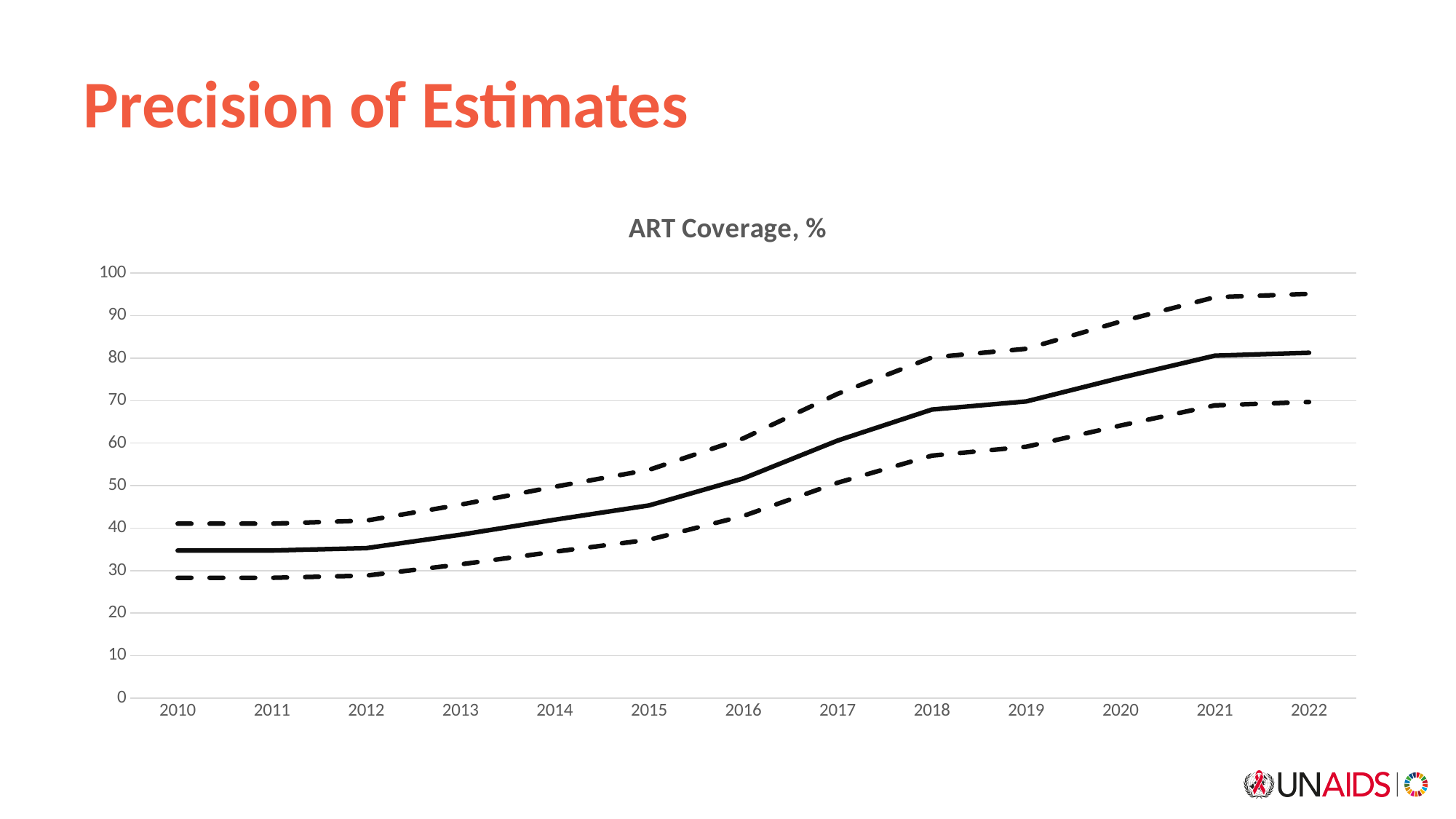

# Precision of Estimates

### Chart: ART Coverage, %

| Category | Series 1 | Series 2 | Series 3 |
|---|---|---|---|
| 2010 | 34.73 | 28.31 | 41.05 |
| 2011 | 34.73 | 28.31 | 41.05 |
| 2012 | 35.28 | 28.82 | 41.76 |
| 2013 | 38.44 | 31.47 | 45.52 |
| 2014 | 41.98 | 34.44 | 49.73 |
| 2015 | 45.33 | 37.26 | 53.71 |
| 2016 | 51.68 | 42.86 | 61.12 |
| 2017 | 60.6 | 50.67 | 71.59 |
| 2018 | 67.89 | 57.05 | 80.15 |
| 2019 | 69.8 | 59.15 | 82.18 |
| 2020 | 75.35 | 64.13 | 88.58 |
| 2021 | 80.56 | 68.87 | 94.3 |
| 2022 | 81.25 | 69.67 | 95.09 |